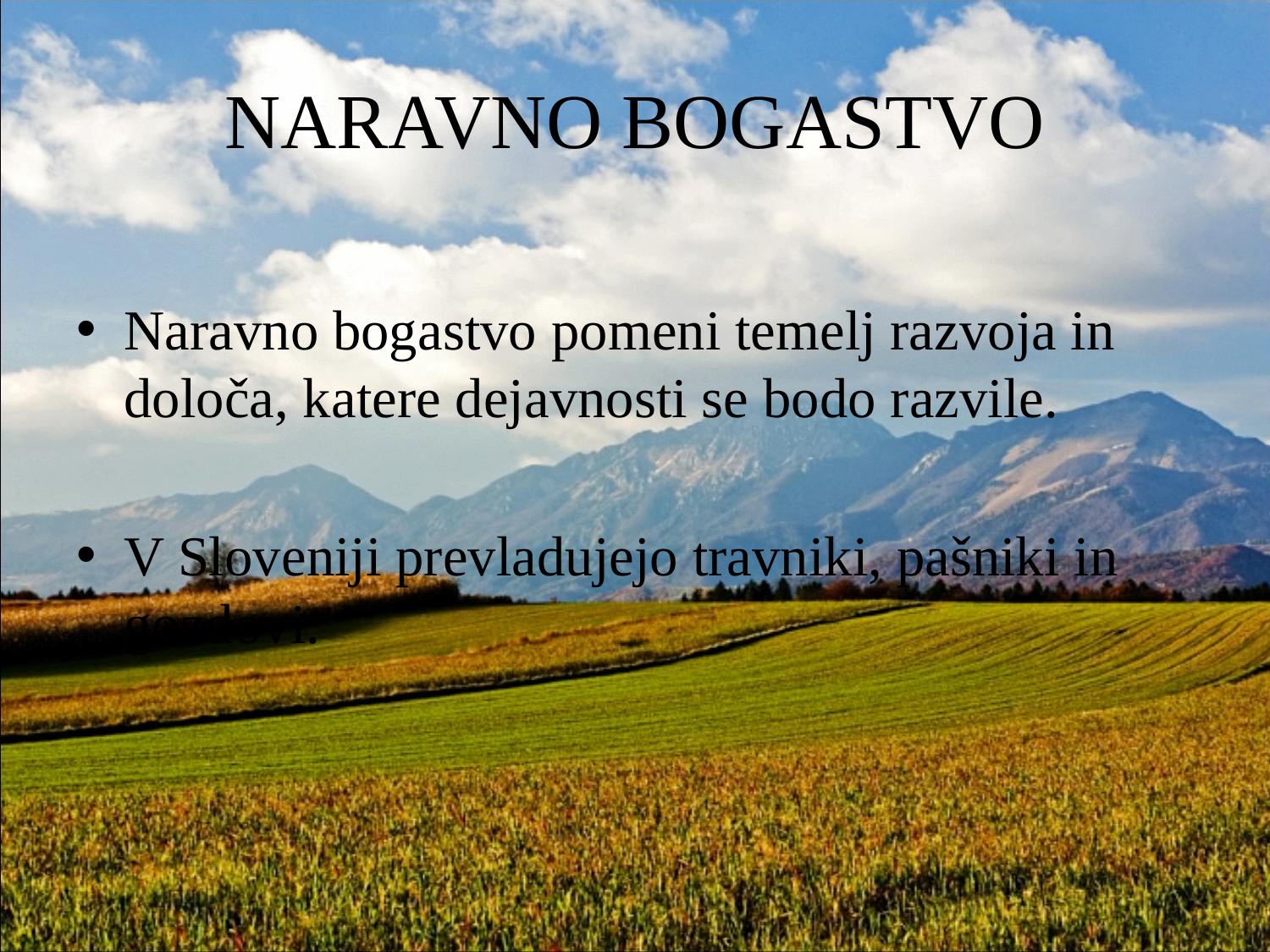

# NARAVNO BOGASTVO
Naravno bogastvo pomeni temelj razvoja in določa, katere dejavnosti se bodo razvile.

V Sloveniji prevladujejo travniki, pašniki in gozdovi.